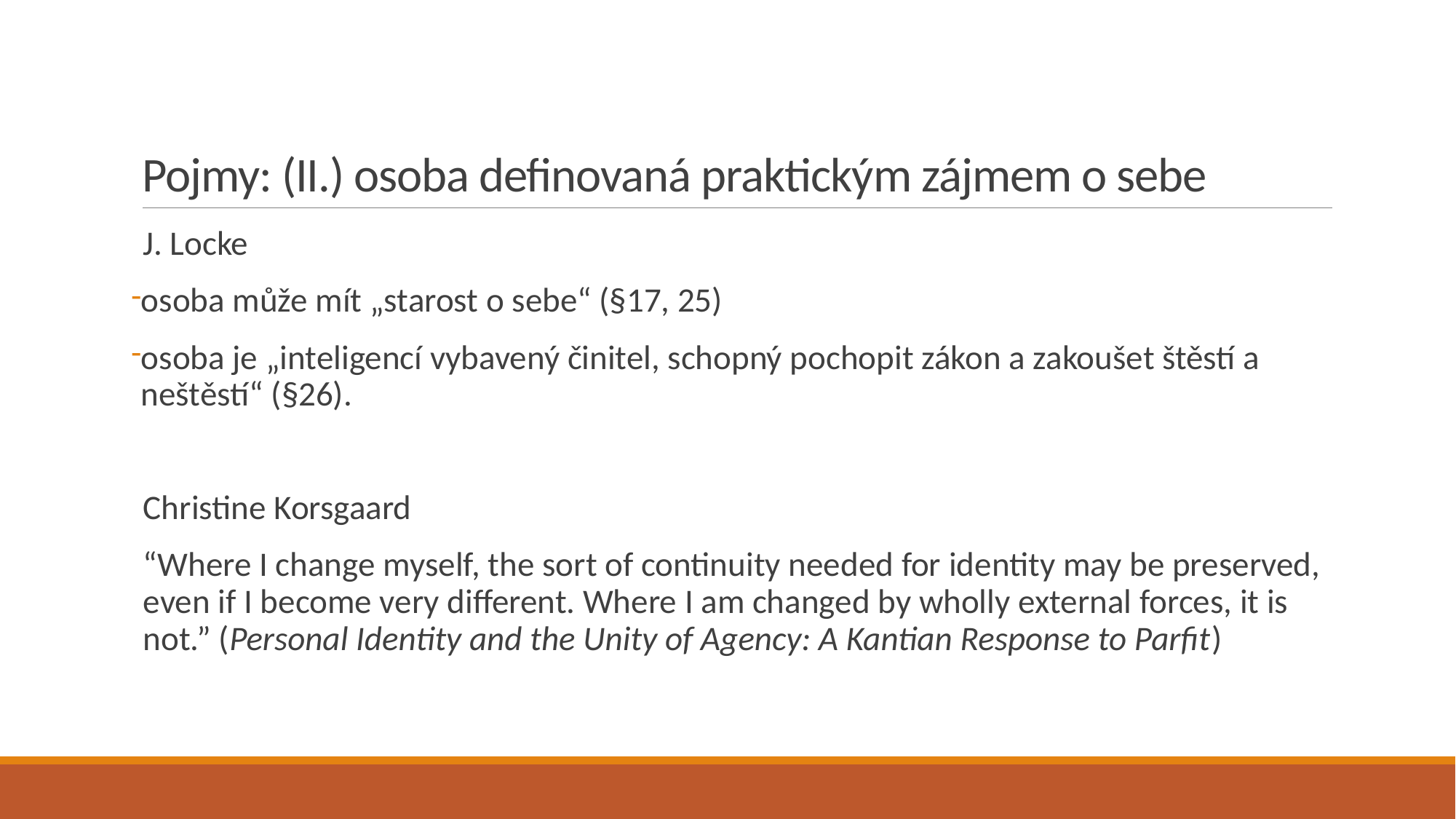

# Pojmy: (II.) osoba definovaná praktickým zájmem o sebe
J. Locke
osoba může mít „starost o sebe“ (§17, 25)
osoba je „inteligencí vybavený činitel, schopný pochopit zákon a zakoušet štěstí a neštěstí“ (§26).

Christine Korsgaard
“Where I change myself, the sort of continuity needed for identity may be preserved, even if I become very different. Where I am changed by wholly external forces, it is not.” (Personal Identity and the Unity of Agency: A Kantian Response to Parfit)